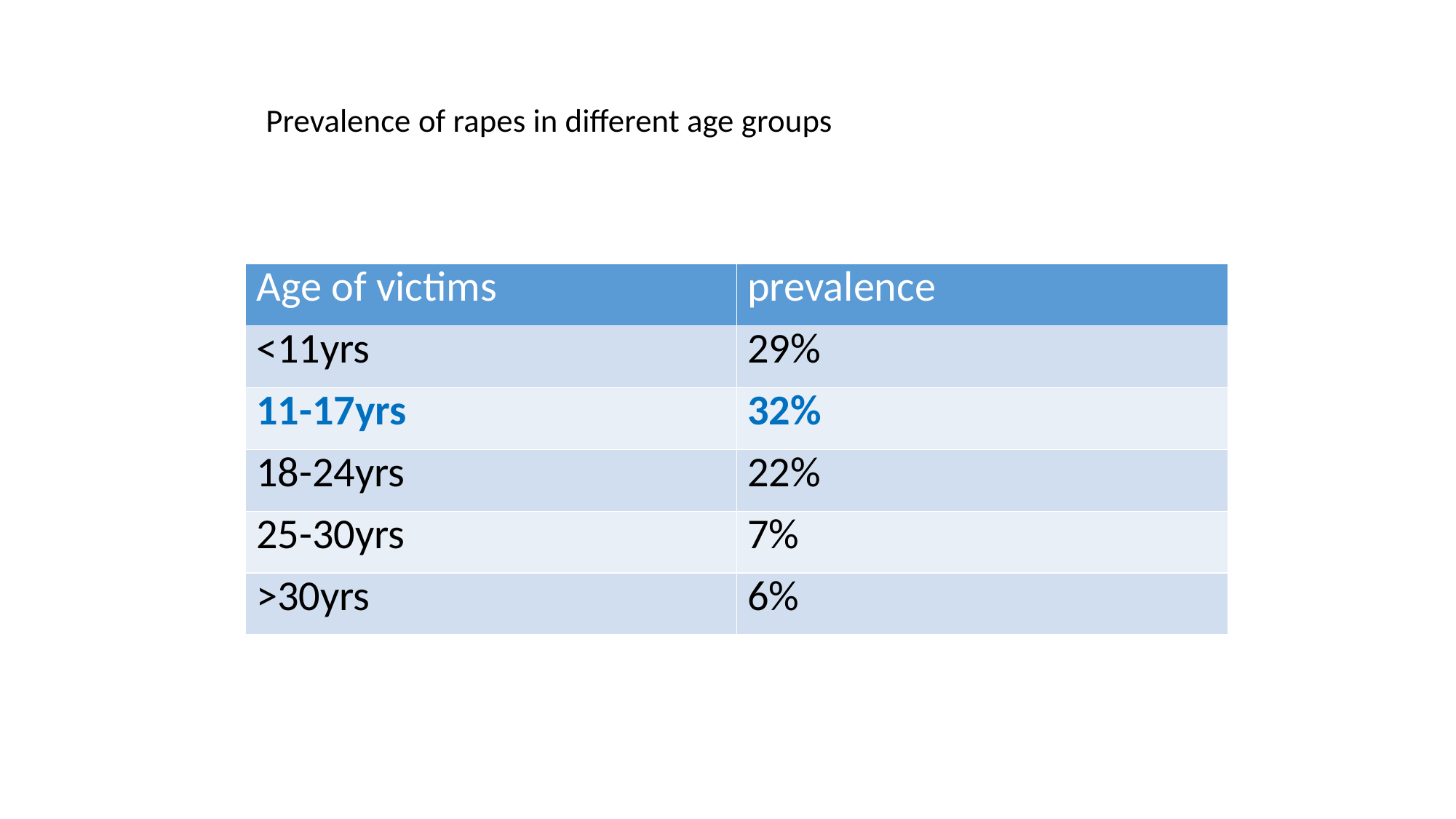

# Prevalence of rapes in different age groups
| Age of victims | prevalence |
| --- | --- |
| <11yrs | 29% |
| 11-17yrs | 32% |
| 18-24yrs | 22% |
| 25-30yrs | 7% |
| >30yrs | 6% |